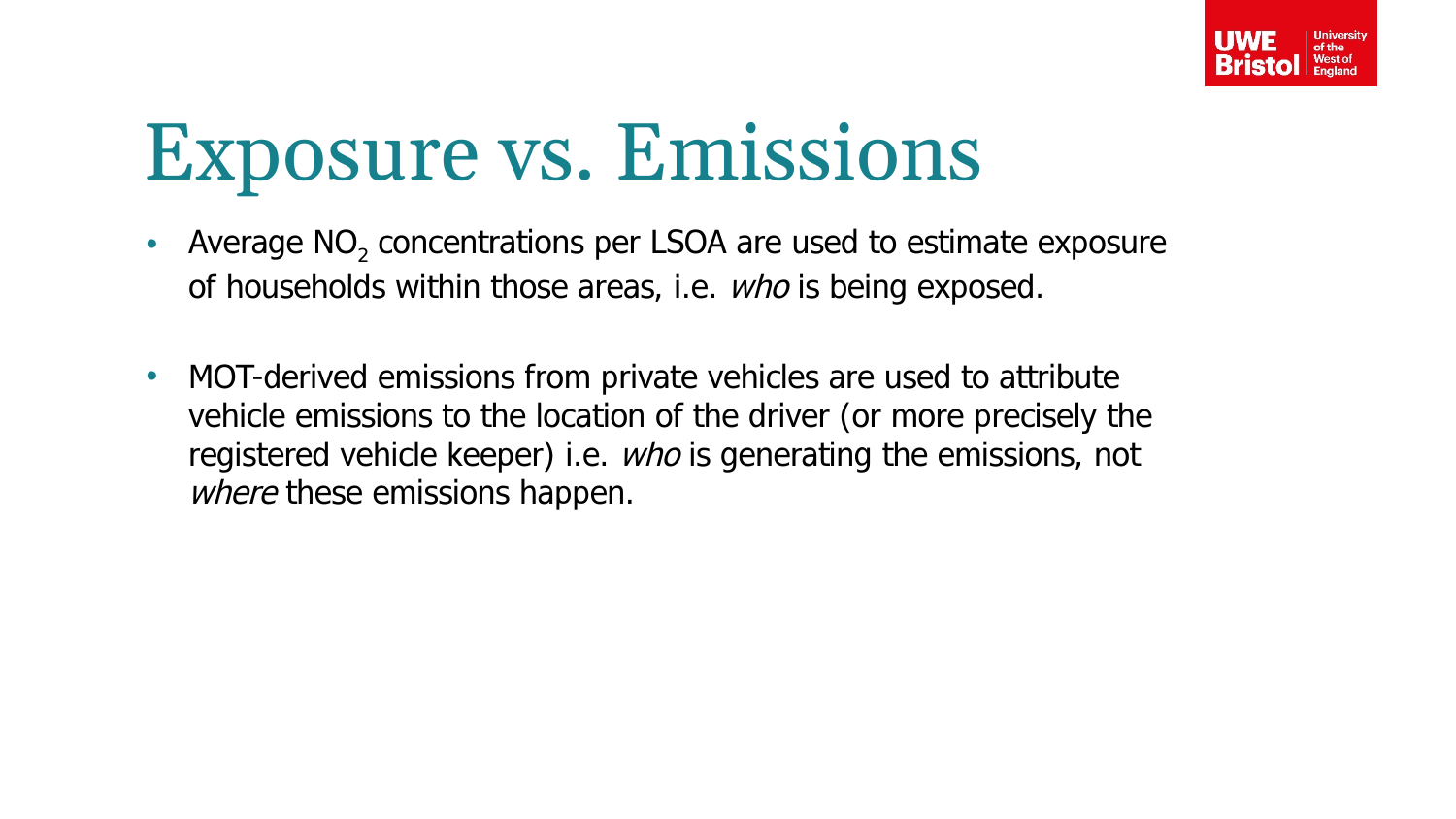

Exposure vs. Emissions
Average NO2 concentrations per LSOA are used to estimate exposure of households within those areas, i.e. who is being exposed.

MOT-derived emissions from private vehicles are used to attribute vehicle emissions to the location of the driver (or more precisely the registered vehicle keeper) i.e. who is generating the emissions, not where these emissions happen.